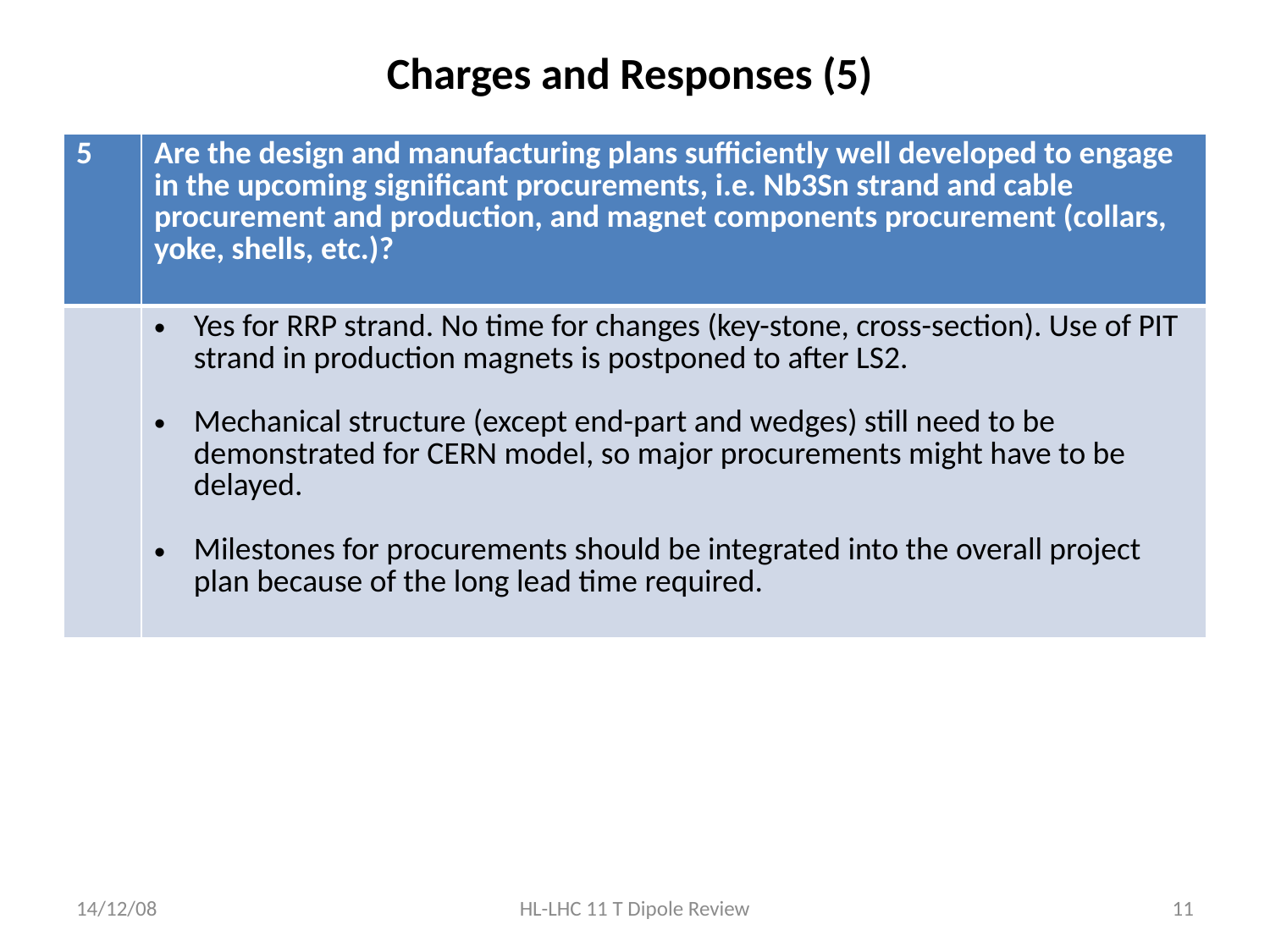

# Charges and Responses (5)
| 5 | Are the design and manufacturing plans sufficiently well developed to engage in the upcoming significant procurements, i.e. Nb3Sn strand and cable procurement and production, and magnet components procurement (collars, yoke, shells, etc.)? |
| --- | --- |
|  | Yes for RRP strand. No time for changes (key-stone, cross-section). Use of PIT strand in production magnets is postponed to after LS2. Mechanical structure (except end-part and wedges) still need to be demonstrated for CERN model, so major procurements might have to be delayed. Milestones for procurements should be integrated into the overall project plan because of the long lead time required. |
14/12/08
HL-LHC 11 T Dipole Review
11